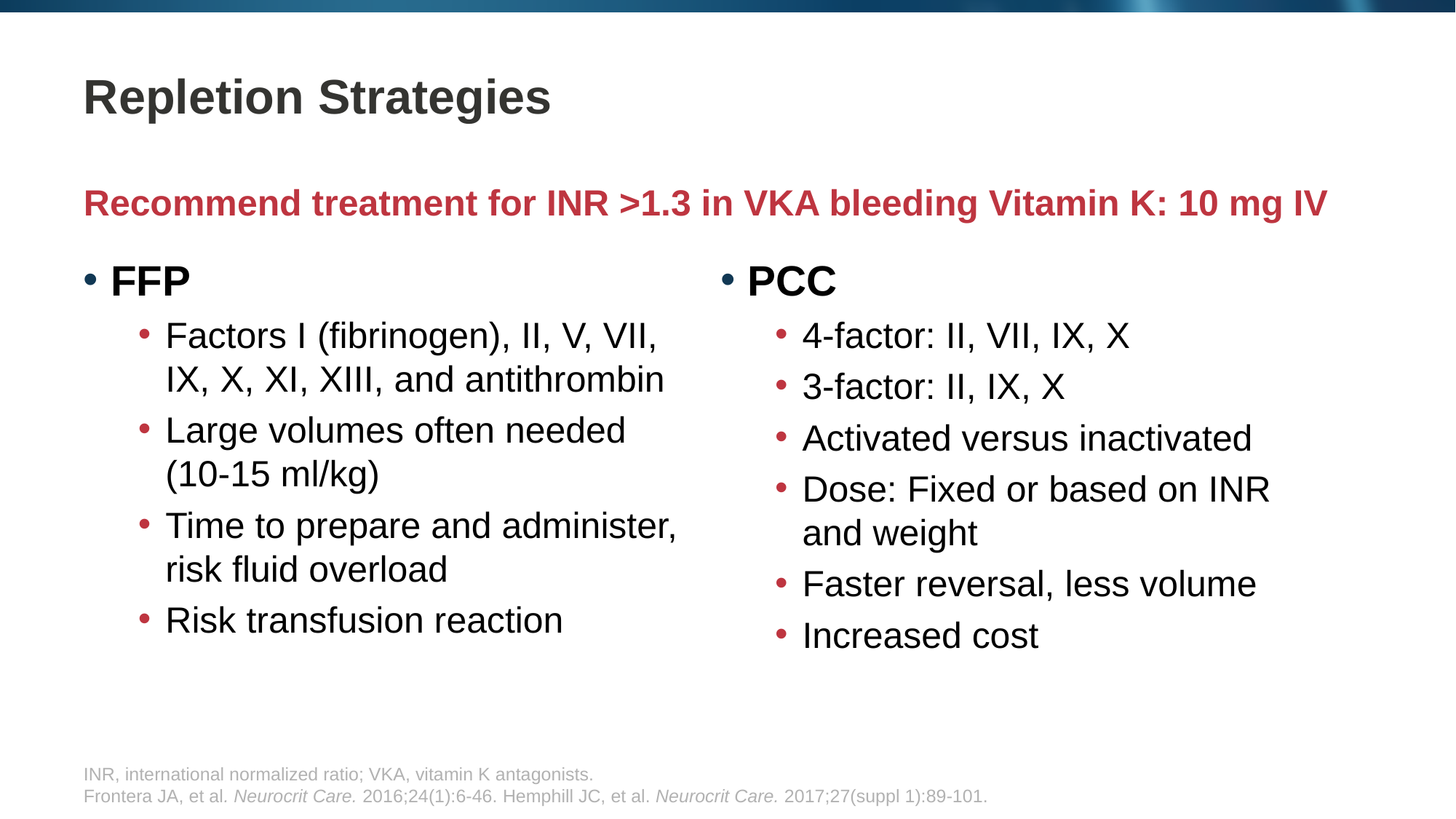

# Repletion Strategies
Recommend treatment for INR >1.3 in VKA bleeding Vitamin K: 10 mg IV
FFP
Factors I (fibrinogen), II, V, VII, IX, X, XI, XIII, and antithrombin
Large volumes often needed
(10-15 ml/kg)
Time to prepare and administer, risk fluid overload
Risk transfusion reaction

PCC
4-factor: II, VII, IX, X
3-factor: II, IX, X
Activated versus inactivated
Dose: Fixed or based on INR and weight
Faster reversal, less volume
Increased cost
INR, international normalized ratio; VKA, vitamin K antagonists.
Frontera JA, et al. Neurocrit Care. 2016;24(1):6-46. Hemphill JC, et al. Neurocrit Care. 2017;27(suppl 1):89-101.